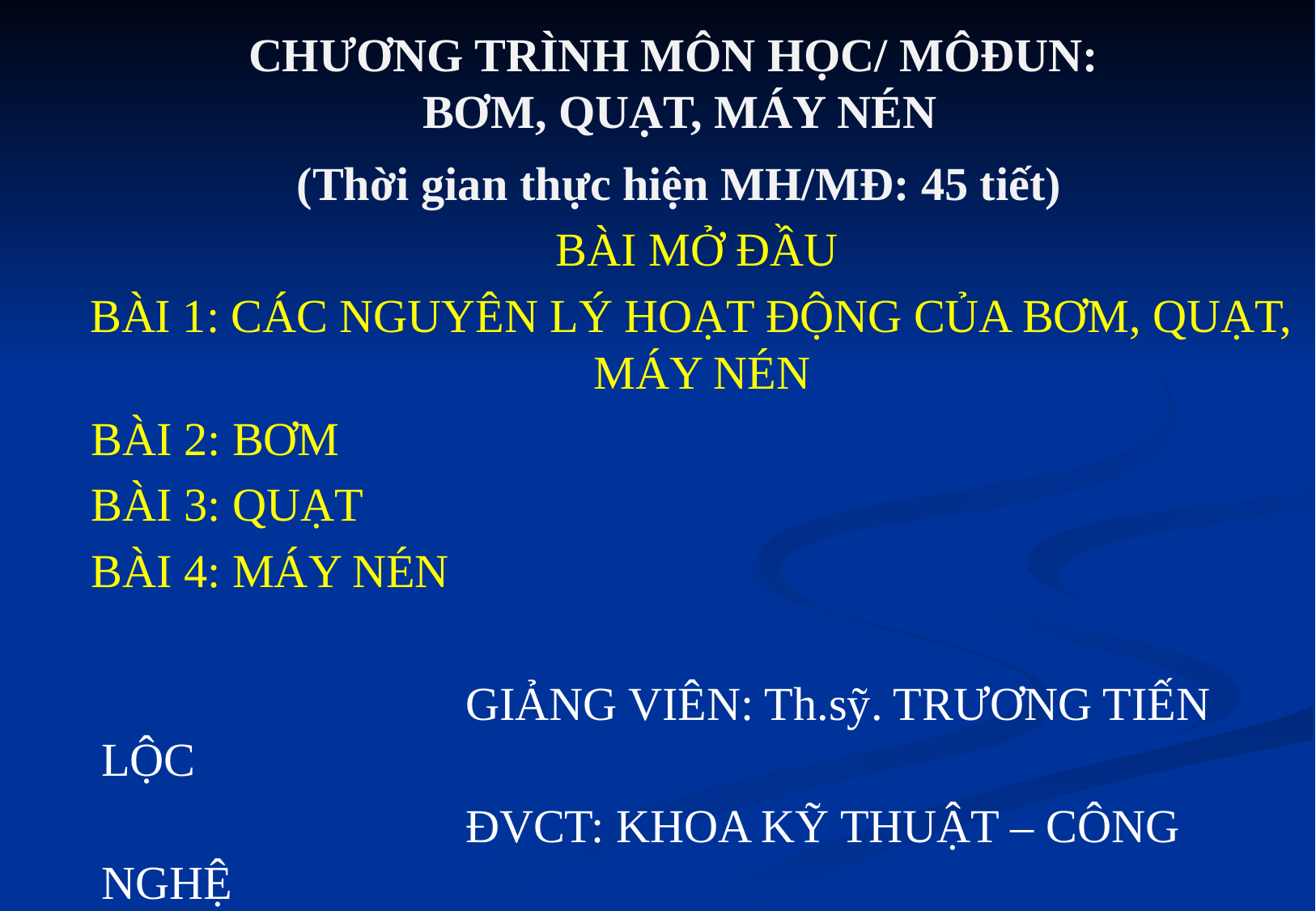

CHƯƠNG TRÌNH MÔN HỌC/ MÔĐUN:
BƠM, QUẠT, MÁY NÉN

(Thời gian thực hiện MH/MĐ: 45 tiết)
   BÀI MỞ ĐẦU
  BÀI 1: CÁC NGUYÊN LÝ HOẠT ĐỘNG CỦA BƠM, QUẠT, MÁY NÉN
   BÀI 2: BƠM
   BÀI 3: QUẠT
   BÀI 4: MÁY NÉN

				GIẢNG VIÊN: Th.sỹ. TRƯƠNG TIẾN LỘC
				ĐVCT: KHOA KỸ THUẬT – CÔNG NGHỆ